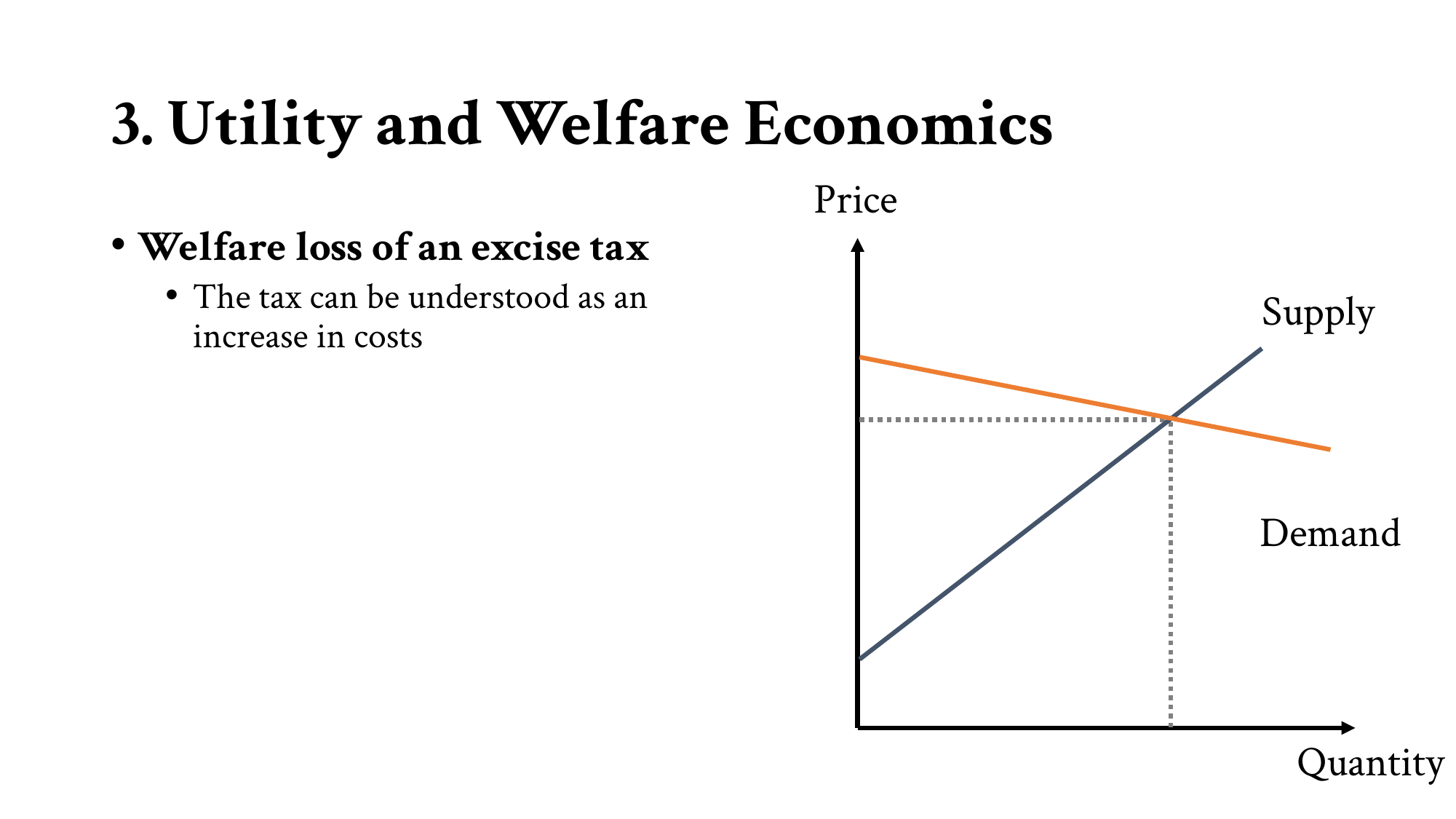

# 3. Utility and Welfare Economics
Price
Welfare loss of an excise tax
The tax can be understood as an increase in costs

Supply
Demand
Quantity